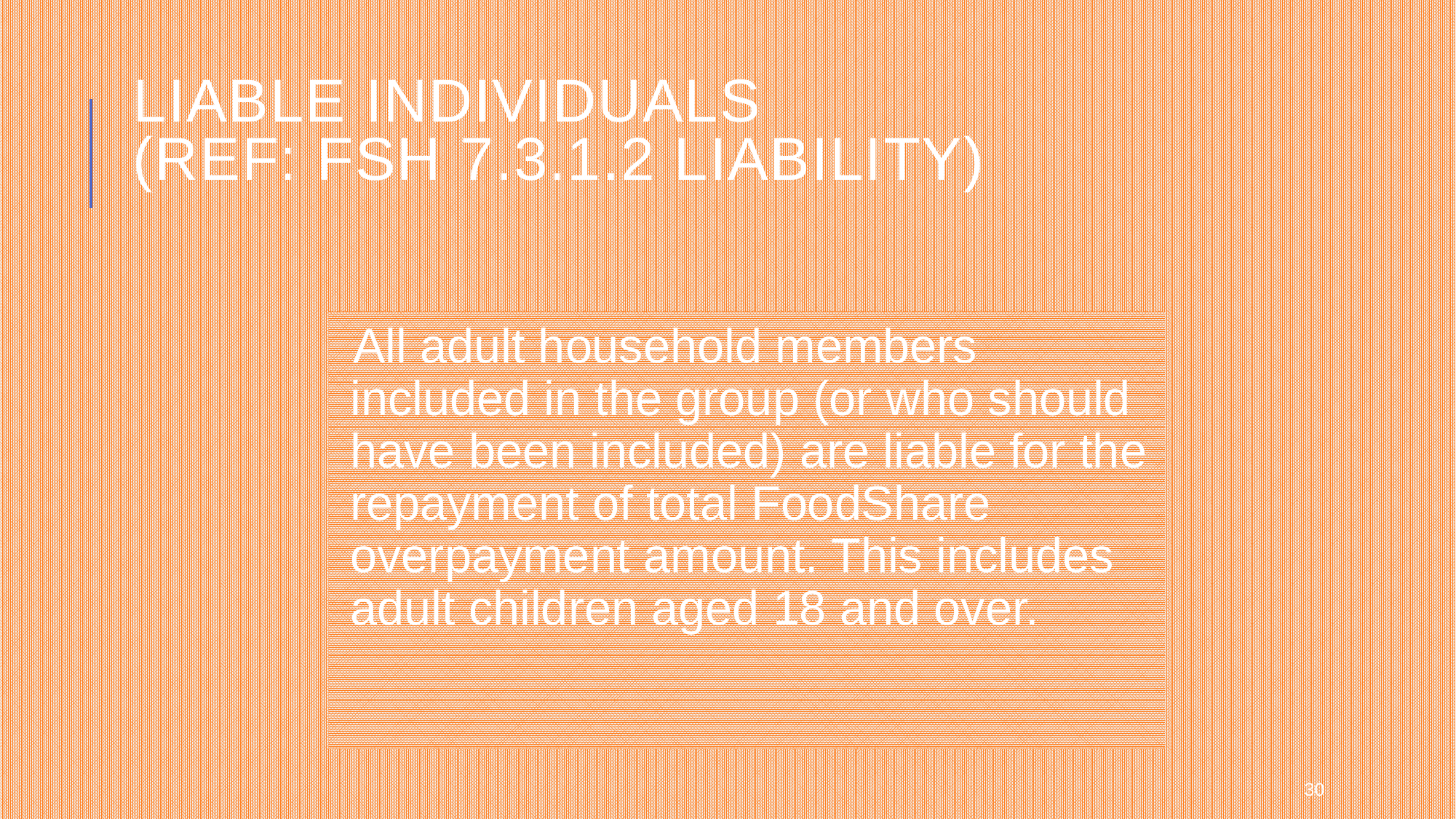

# Liable Individuals (Ref: FSH 7.3.1.2 Liability)
All adult household members included in the group (or who should have been included) are liable for the repayment of total FoodShare overpayment amount. This includes adult children aged 18 and over.

30